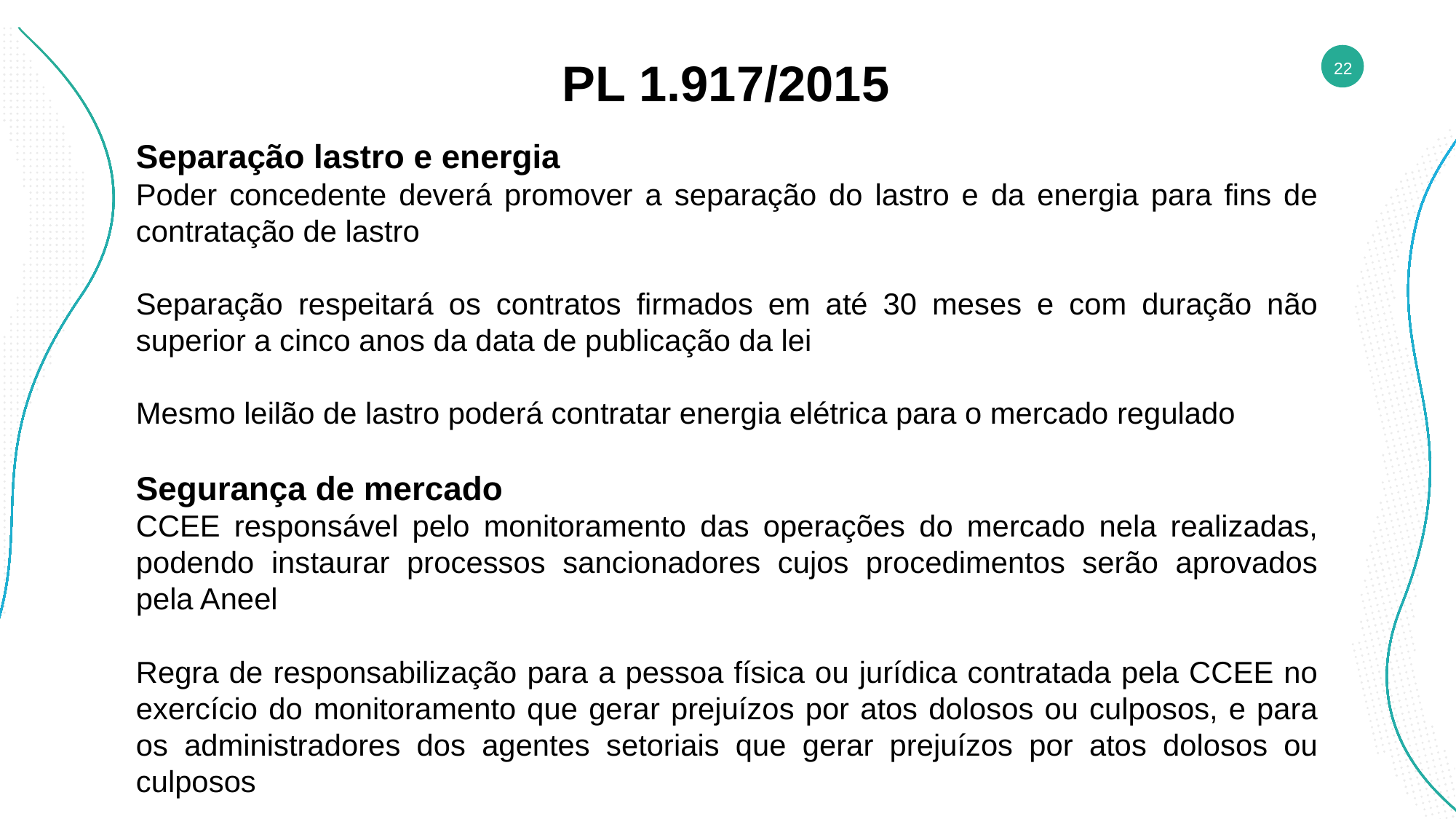

PL 1.917/2015

Separação lastro e energia
Poder concedente deverá promover a separação do lastro e da energia para fins de contratação de lastro

Separação respeitará os contratos firmados em até 30 meses e com duração não superior a cinco anos da data de publicação da lei

Mesmo leilão de lastro poderá contratar energia elétrica para o mercado regulado

Segurança de mercado
CCEE responsável pelo monitoramento das operações do mercado nela realizadas, podendo instaurar processos sancionadores cujos procedimentos serão aprovados pela Aneel

Regra de responsabilização para a pessoa física ou jurídica contratada pela CCEE no exercício do monitoramento que gerar prejuízos por atos dolosos ou culposos, e para os administradores dos agentes setoriais que gerar prejuízos por atos dolosos ou culposos